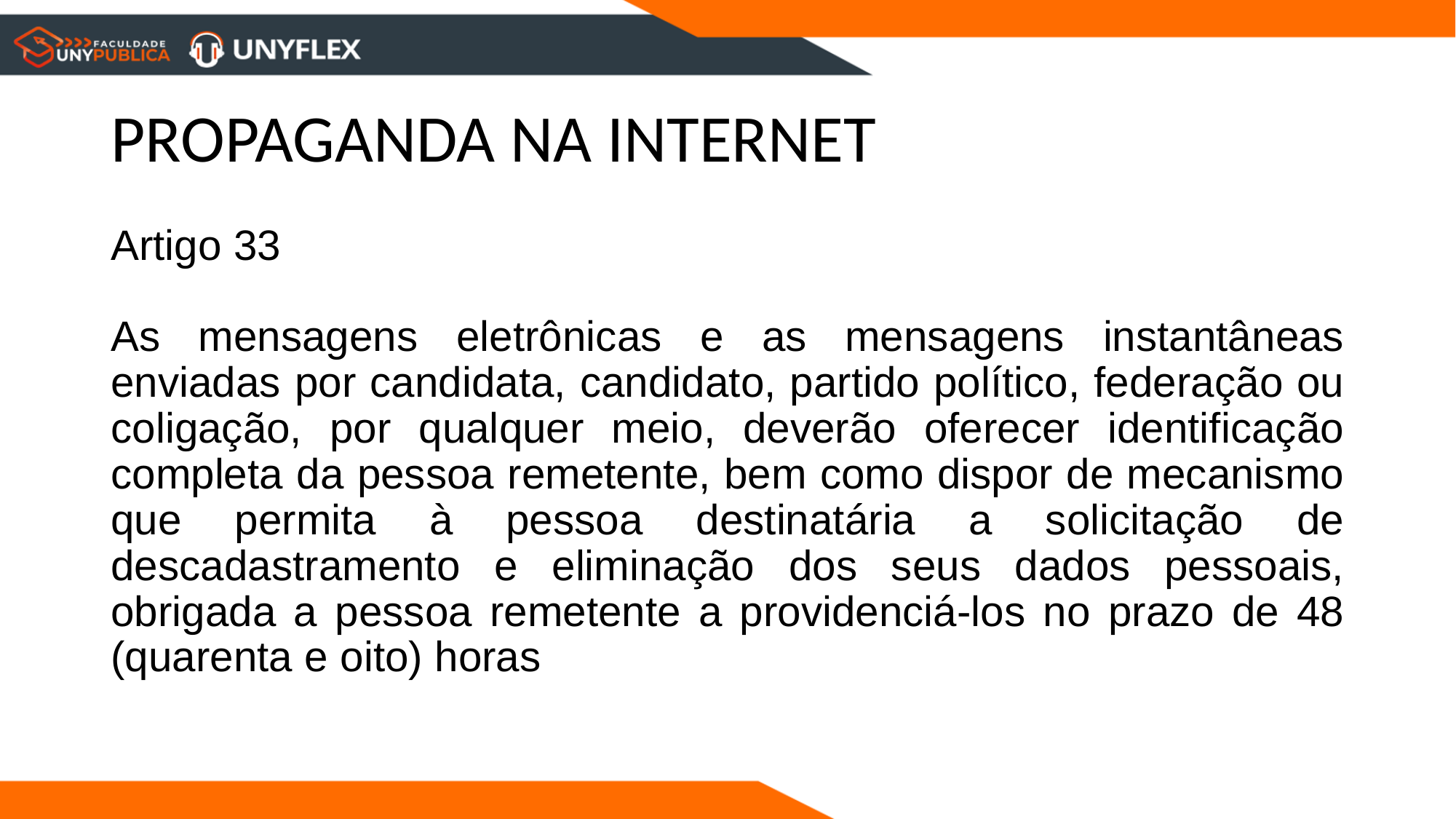

# PROPAGANDA NA INTERNET
Artigo 33

As mensagens eletrônicas e as mensagens instantâneas enviadas por candidata, candidato, partido político, federação ou coligação, por qualquer meio, deverão oferecer identificação completa da pessoa remetente, bem como dispor de mecanismo que permita à pessoa destinatária a solicitação de descadastramento e eliminação dos seus dados pessoais, obrigada a pessoa remetente a providenciá-los no prazo de 48 (quarenta e oito) horas